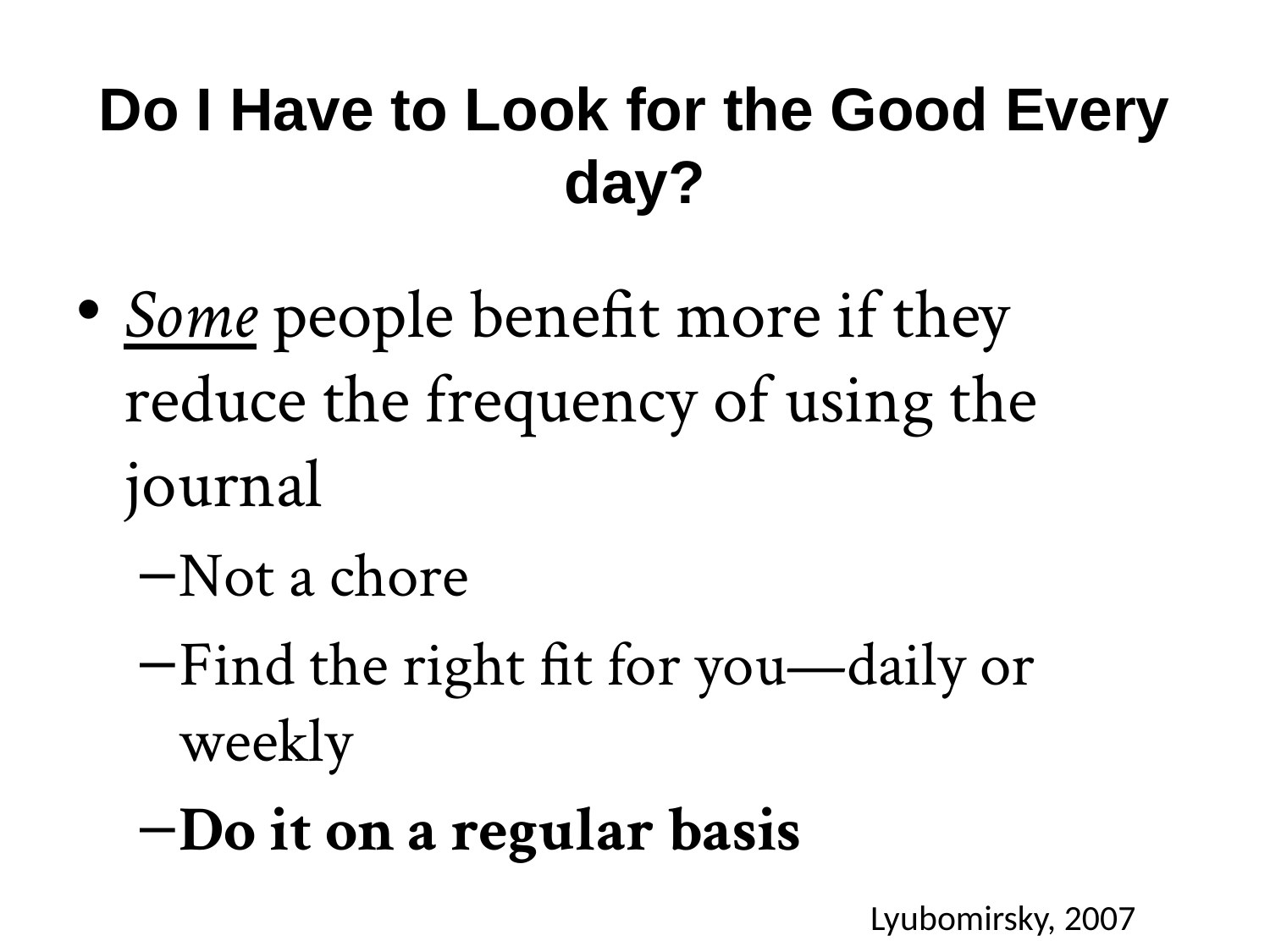

# Do I Have to Look for the Good Every day?
Some people benefit more if they reduce the frequency of using the journal
Not a chore
Find the right fit for you—daily or weekly
Do it on a regular basis
Lyubomirsky, 2007